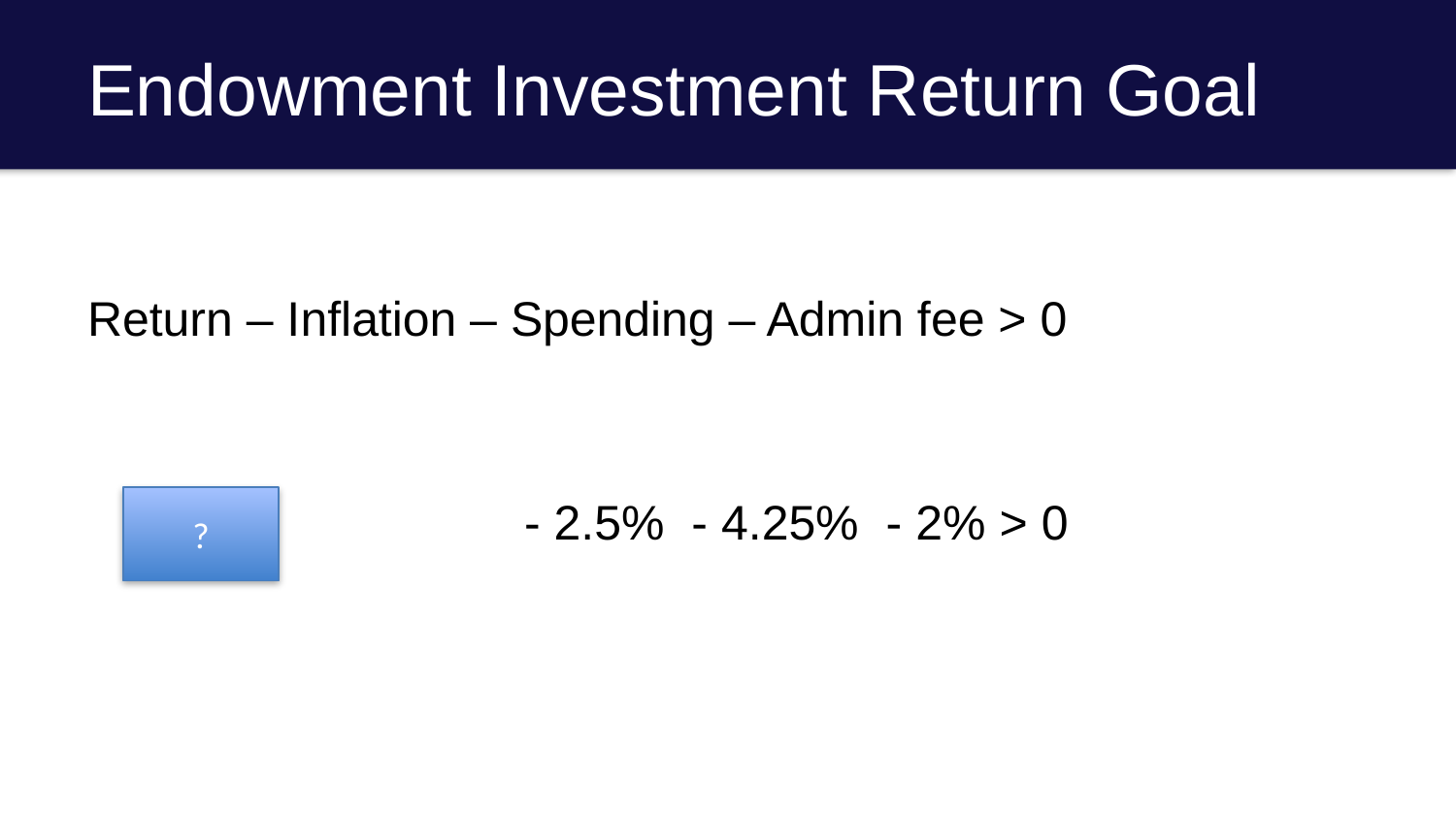

# Endowment Investment Return Goal

Return – Inflation – Spending – Admin fee > 0

			- 2.5%  - 4.25%  - 2% > 0
?